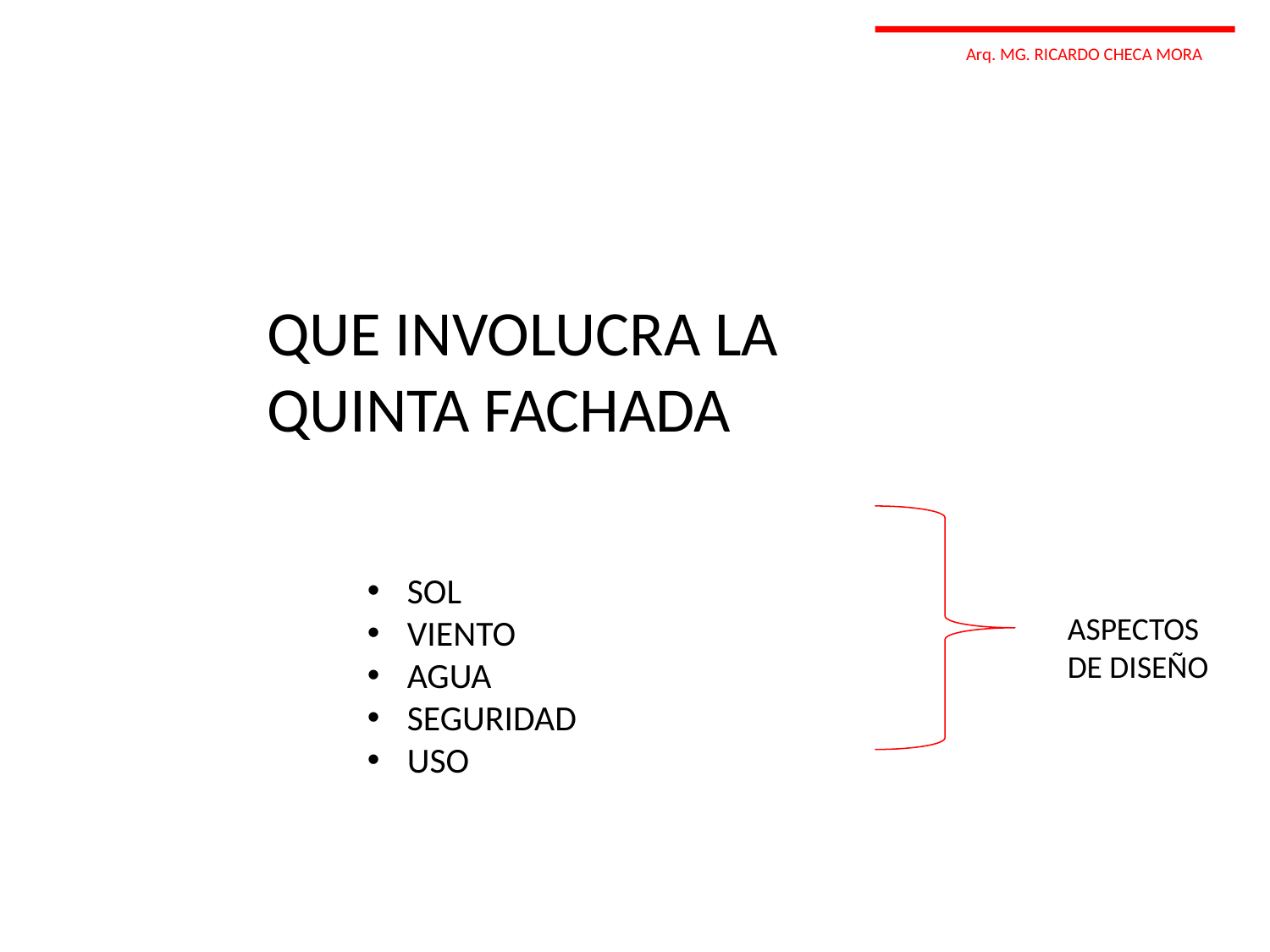

Arq. MG. RICARDO CHECA MORA
QUE INVOLUCRA LA QUINTA FACHADA

SOL
VIENTO
AGUA
SEGURIDAD
USO
ASPECTOS DE DISEÑO